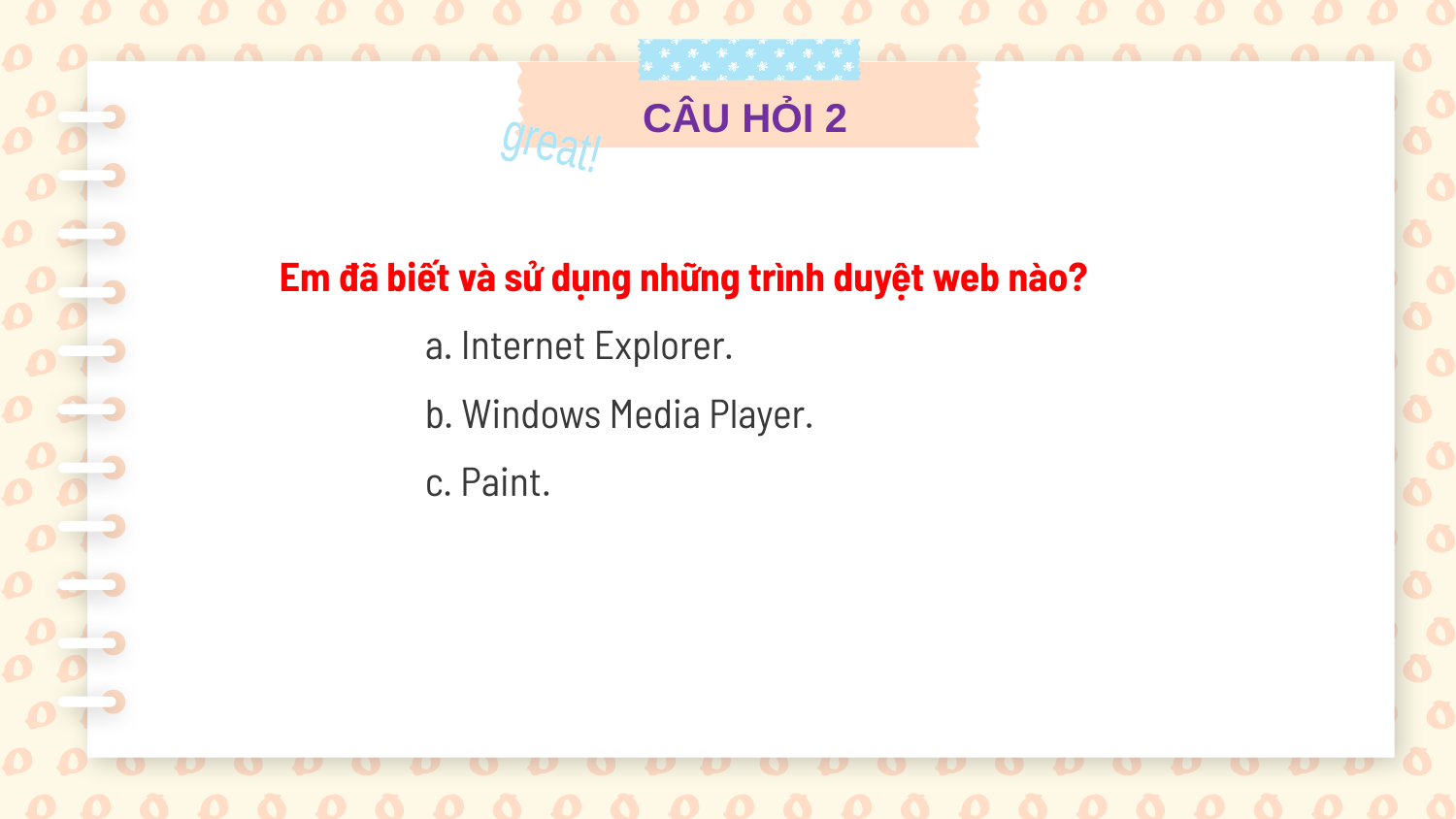

CÂU HỎI 2
great!
great!
Em đã biết và sử dụng những trình duyệt web nào?
		a. Internet Explorer.
		b. Windows Media Player.
		c. Paint.